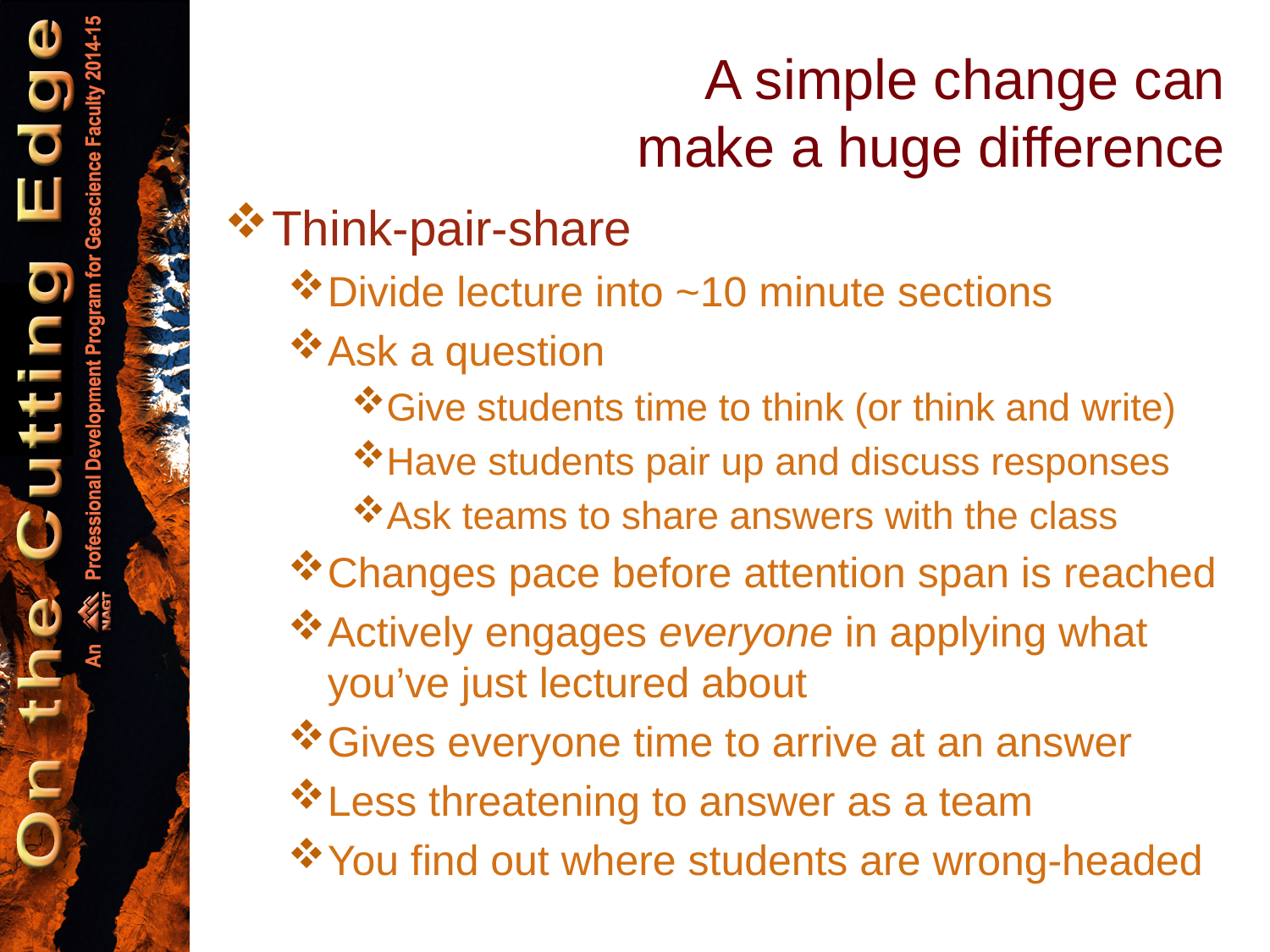

# A simple change can make a huge difference
Think-pair-share
Divide lecture into ~10 minute sections
Ask a question
Give students time to think (or think and write)
Have students pair up and discuss responses
Ask teams to share answers with the class
Changes pace before attention span is reached
Actively engages everyone in applying what you’ve just lectured about
Gives everyone time to arrive at an answer
Less threatening to answer as a team
You find out where students are wrong-headed